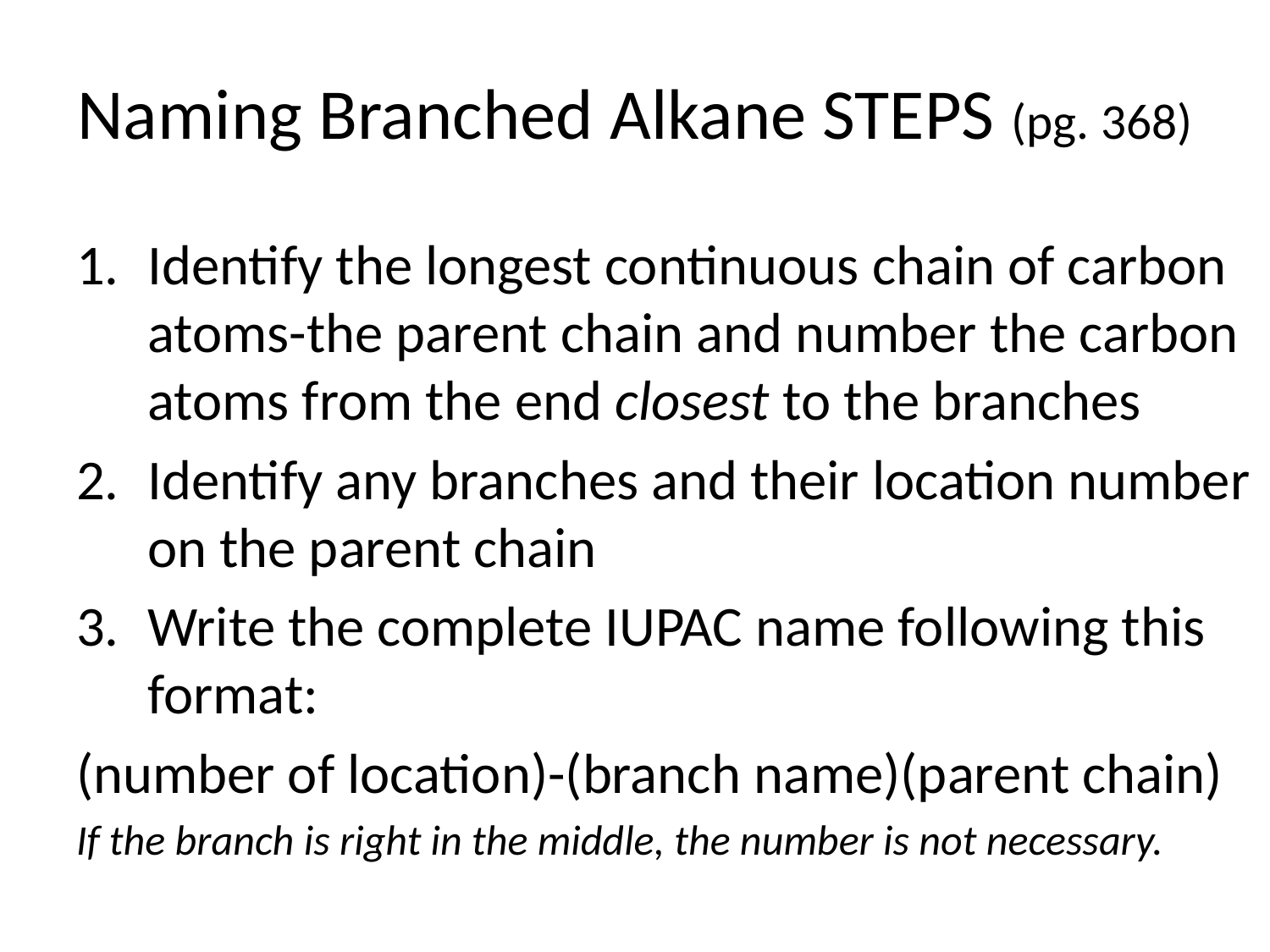

# Naming Branched Alkane STEPS (pg. 368)
Identify the longest continuous chain of carbon atoms-the parent chain and number the carbon atoms from the end closest to the branches
Identify any branches and their location number on the parent chain
Write the complete IUPAC name following this format:
(number of location)-(branch name)(parent chain)
If the branch is right in the middle, the number is not necessary.